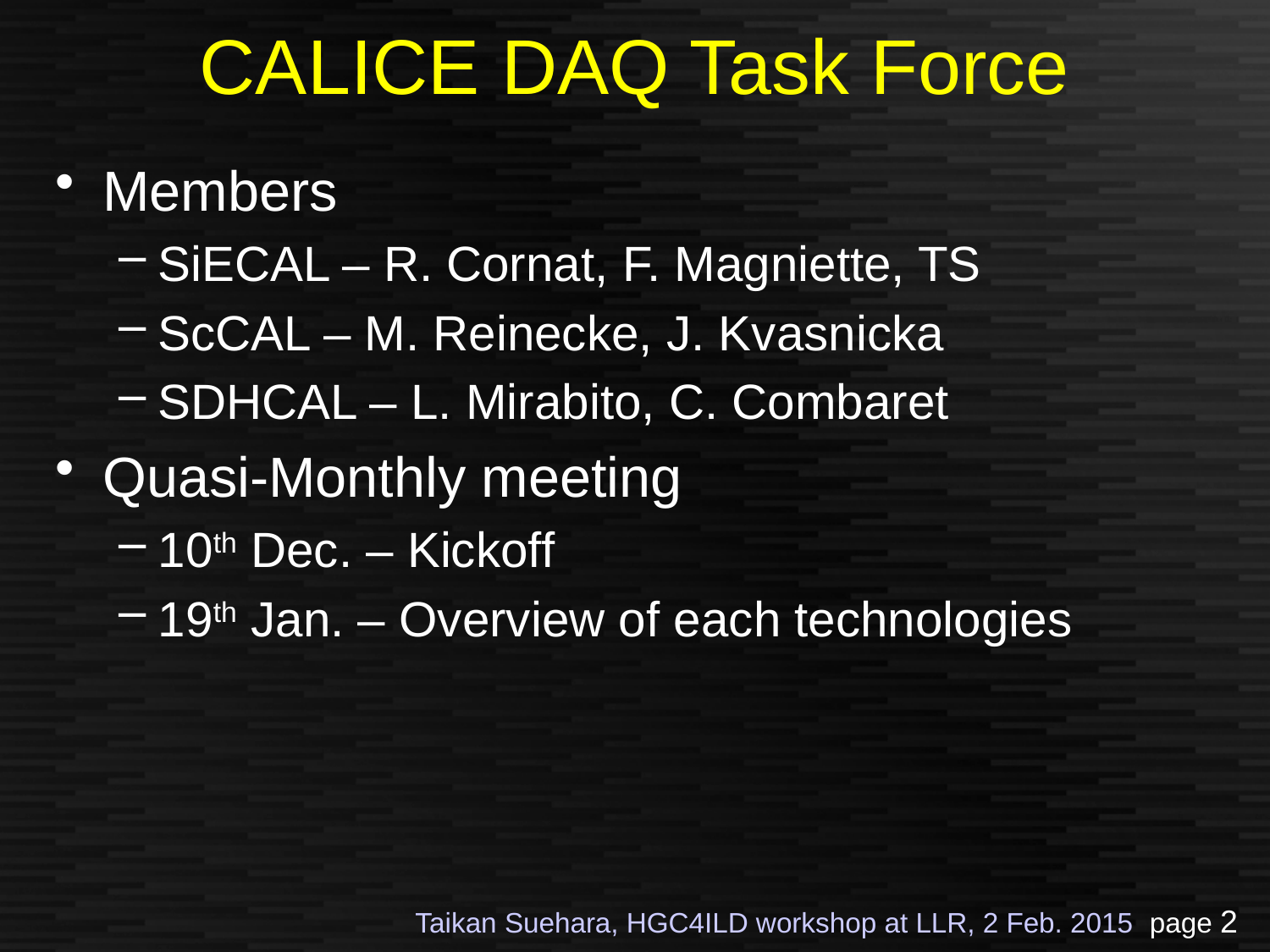

# CALICE DAQ Task Force
Members
SiECAL – R. Cornat, F. Magniette, TS
ScCAL – M. Reinecke, J. Kvasnicka
SDHCAL – L. Mirabito, C. Combaret
Quasi-Monthly meeting
10th Dec. – Kickoff
19th Jan. – Overview of each technologies